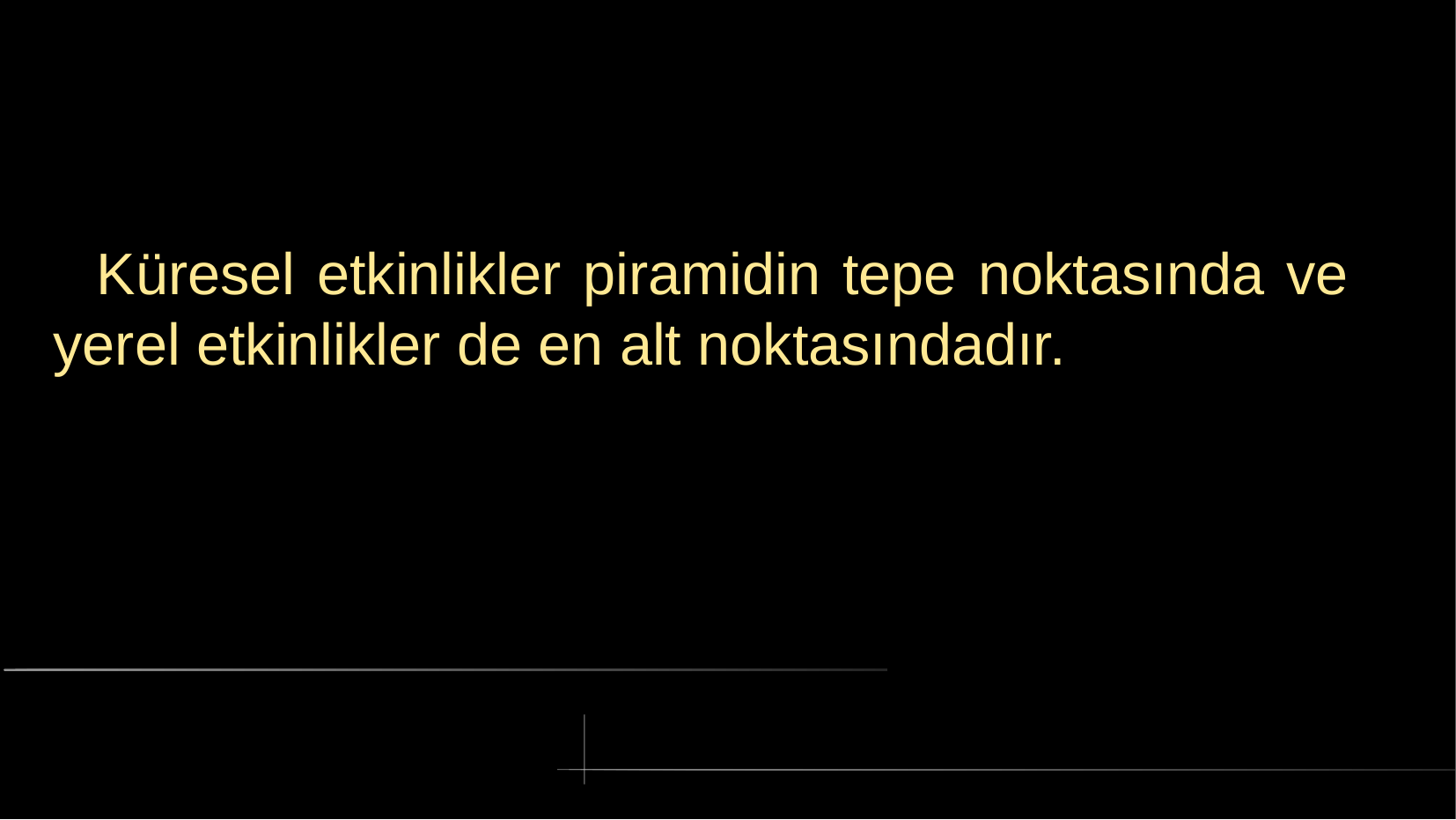

# Küresel etkinlikler piramidin tepe noktasında ve yerel etkinlikler de en alt noktasındadır.